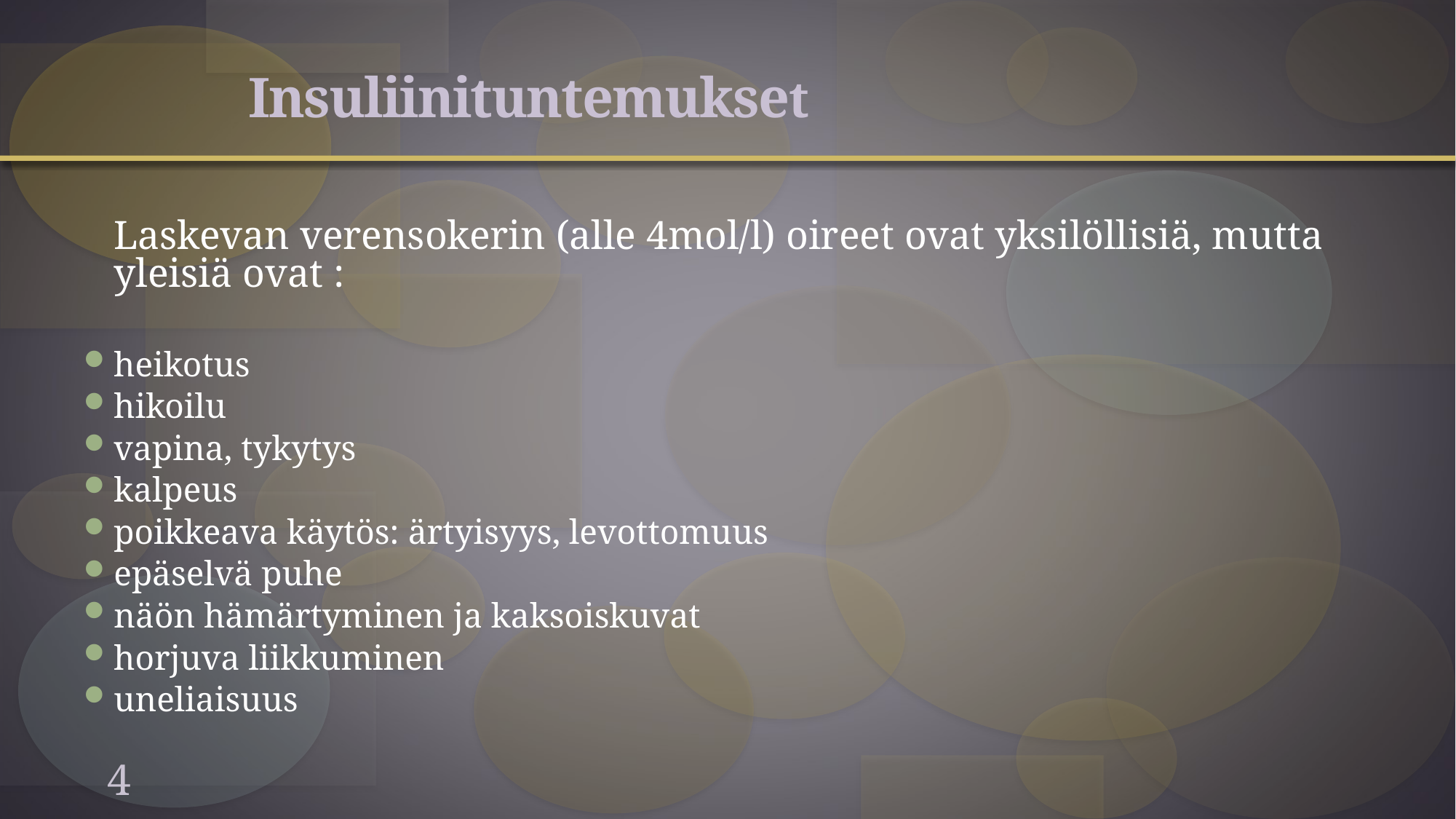

# Insuliinituntemukset
Laskevan verensokerin (alle 4mol/l) oireet ovat yksilöllisiä, mutta yleisiä ovat :
heikotus
hikoilu
vapina, tykytys
kalpeus
poikkeava käytös: ärtyisyys, levottomuus
epäselvä puhe
näön hämärtyminen ja kaksoiskuvat
horjuva liikkuminen
uneliaisuus

4